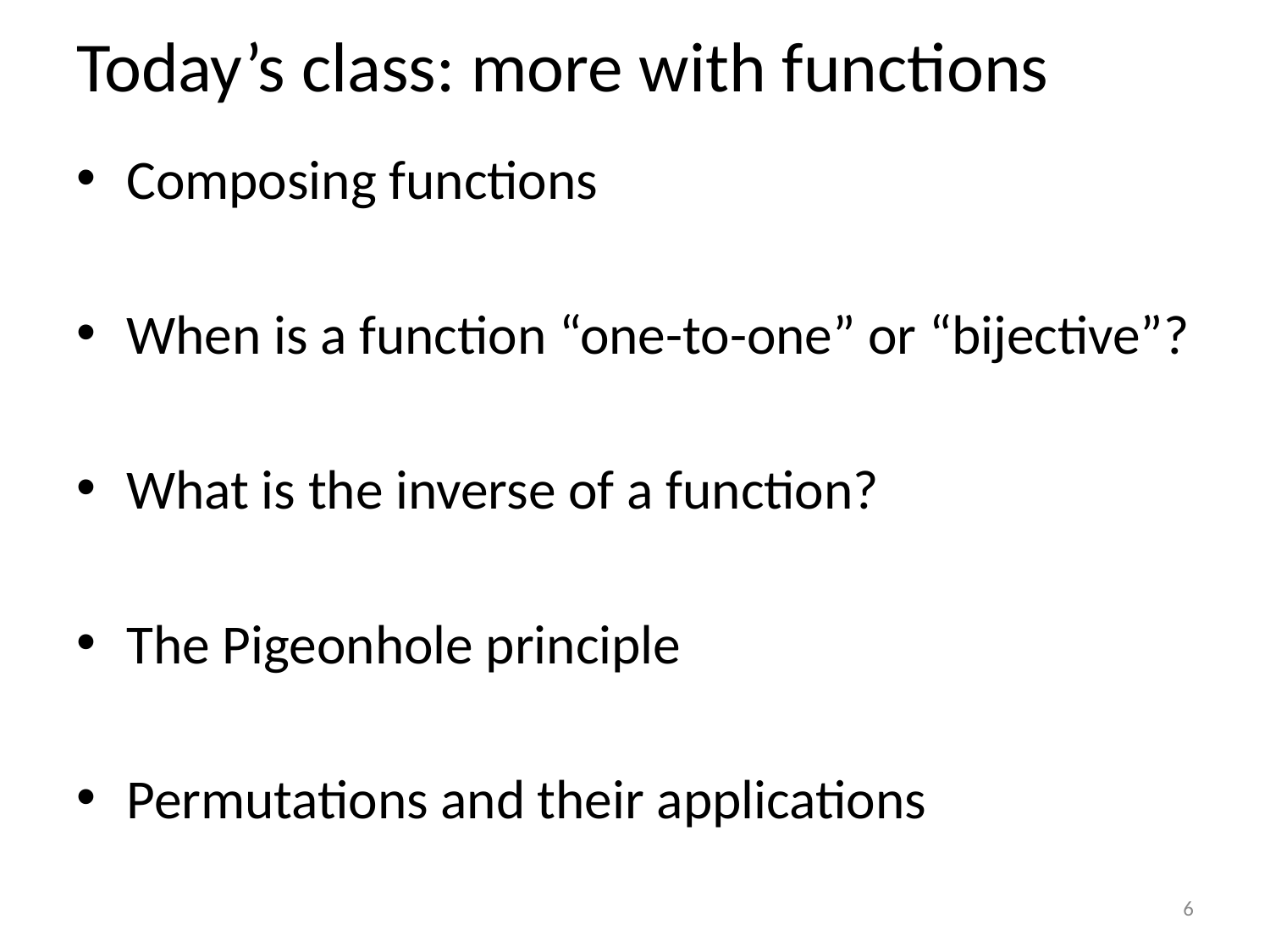

# Today’s class: more with functions
Composing functions

When is a function “one-to-one” or “bijective”?

What is the inverse of a function?

The Pigeonhole principle

Permutations and their applications
6